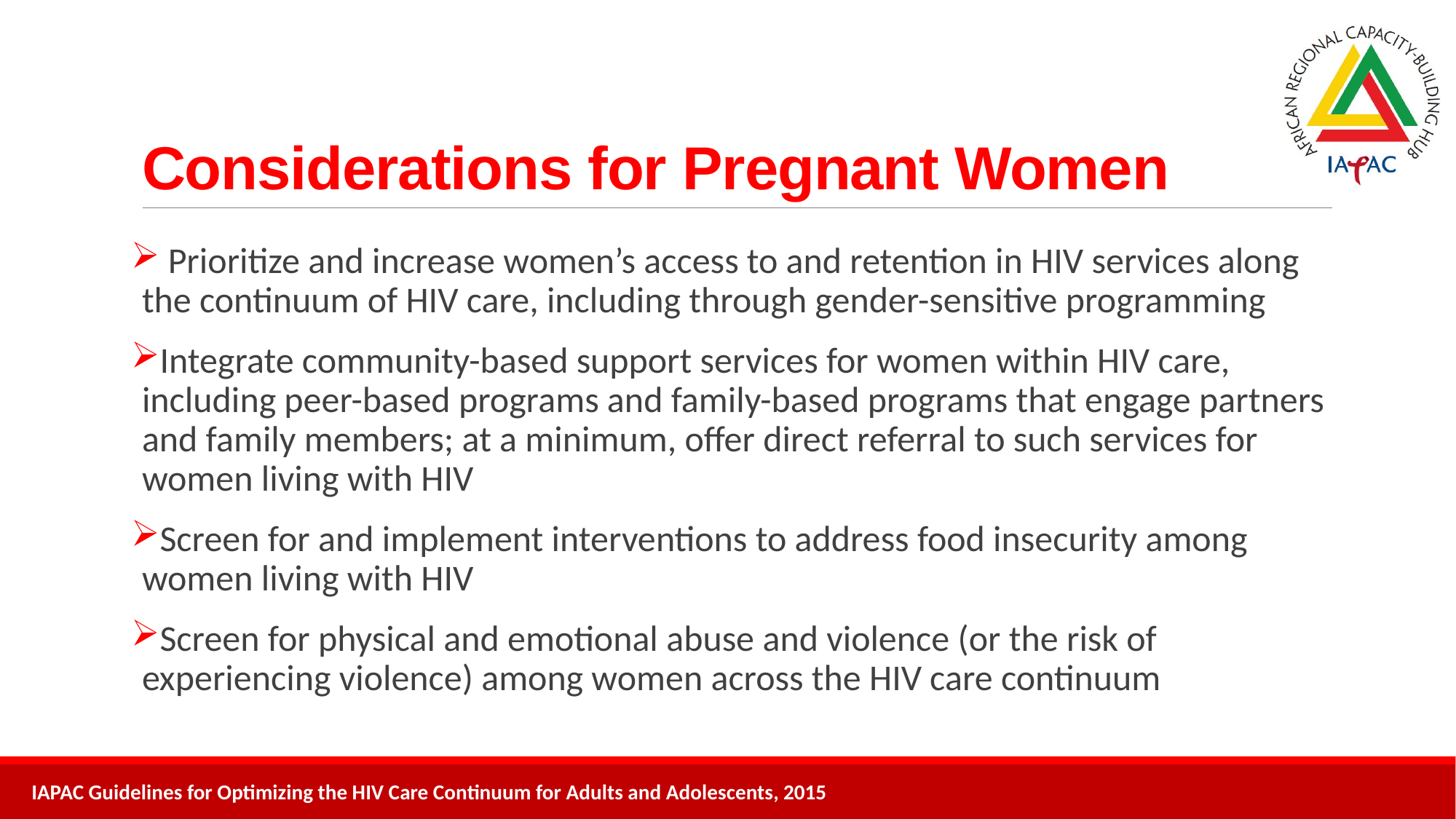

# Considerations for Pregnant Women
 Prioritize and increase women’s access to and retention in HIV services along the continuum of HIV care, including through gender-sensitive programming
Integrate community-based support services for women within HIV care, including peer-based programs and family-based programs that engage partners and family members; at a minimum, offer direct referral to such services for women living with HIV
Screen for and implement interventions to address food insecurity among women living with HIV
Screen for physical and emotional abuse and violence (or the risk of experiencing violence) among women across the HIV care continuum

IAPAC Guidelines for Optimizing the HIV Care Continuum for Adults and Adolescents, 2015